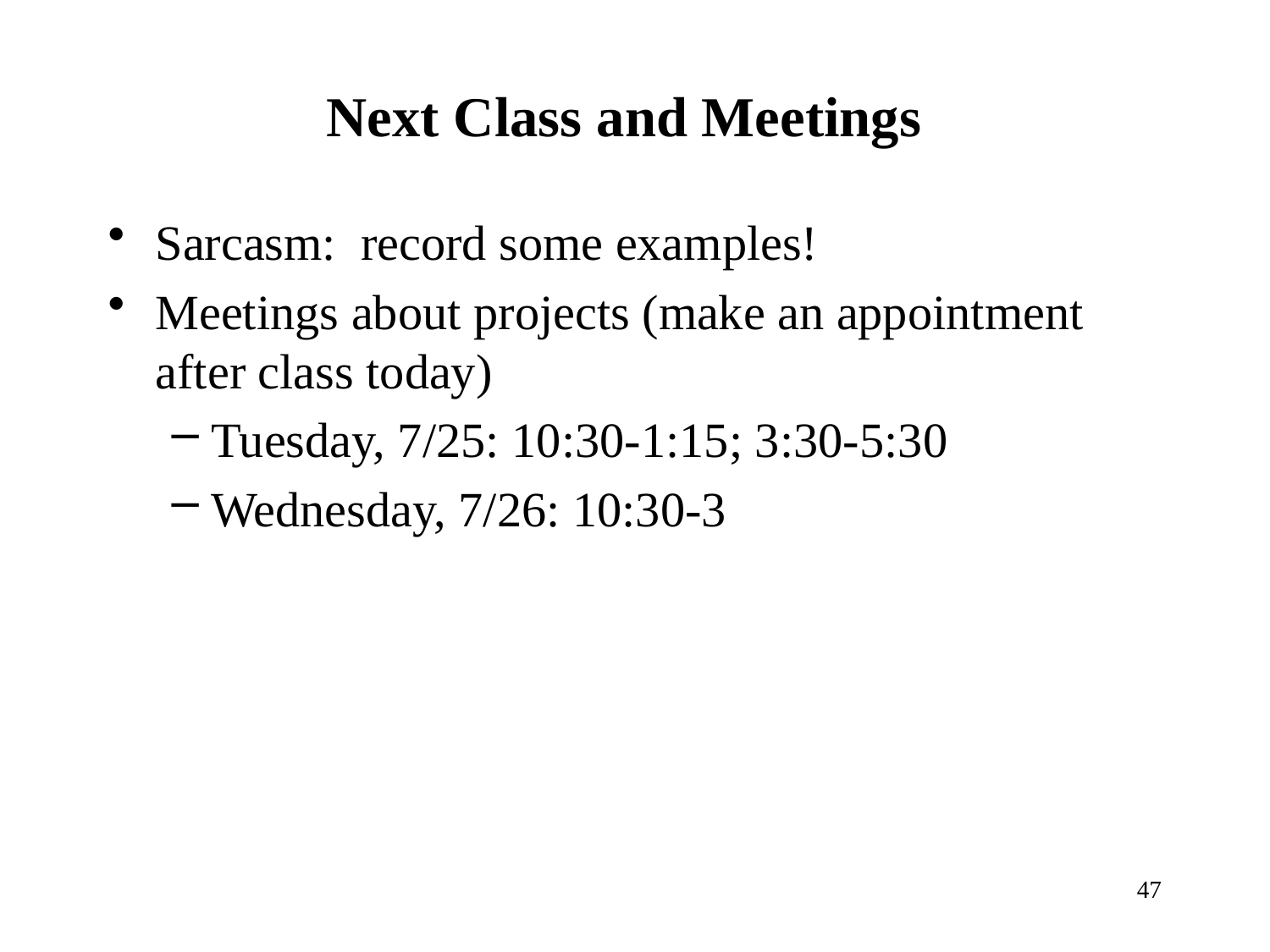

# Next Class and Meetings
Sarcasm:  record some examples!
Meetings about projects (make an appointment after class today)
Tuesday, 7/25: 10:30-1:15; 3:30-5:30
Wednesday, 7/26: 10:30-3

47